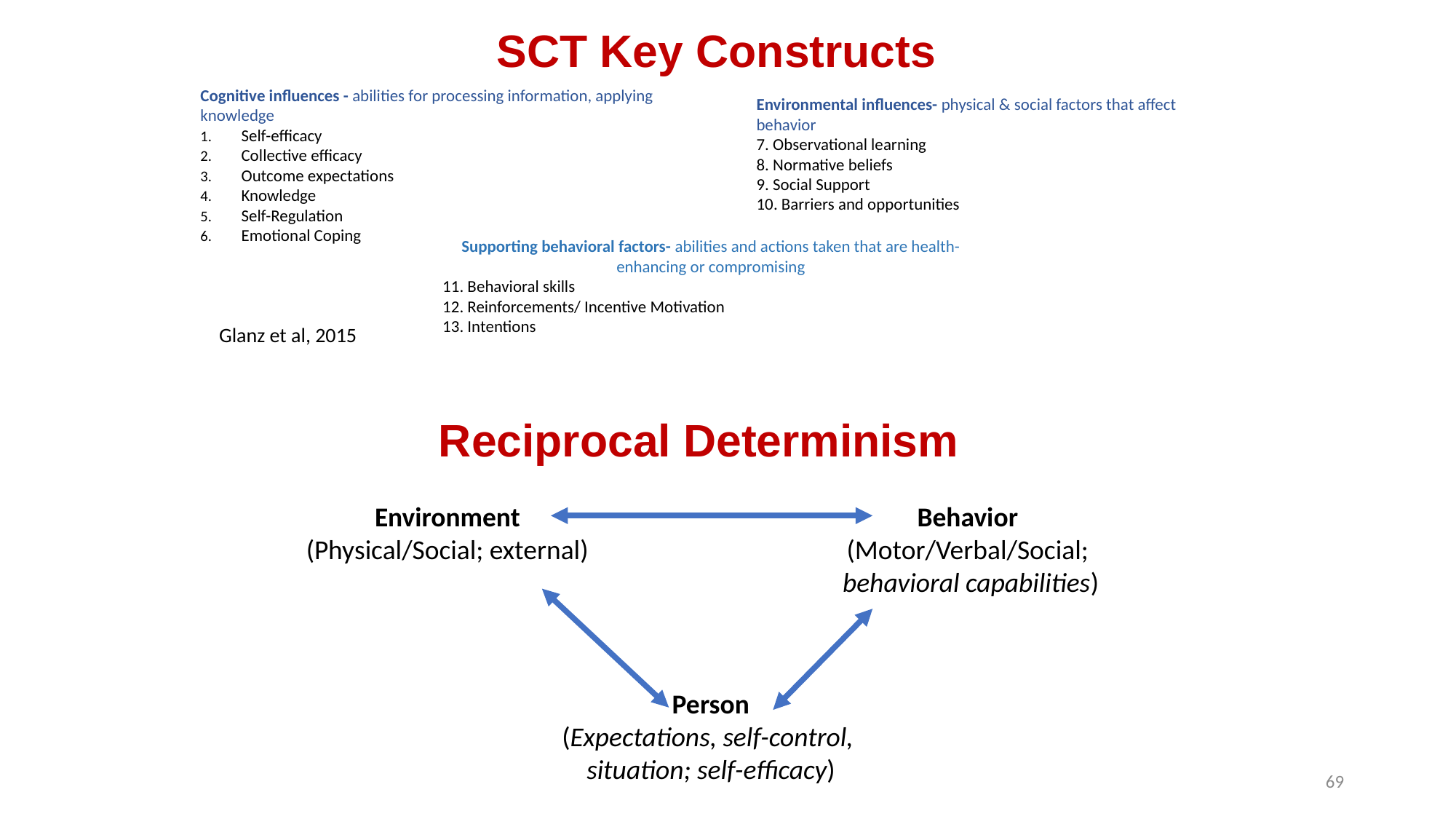

# SCT Key Constructs
Cognitive influences - abilities for processing information, applying knowledge
Self-efficacy
Collective efficacy
Outcome expectations
Knowledge
Self-Regulation
Emotional Coping

Environmental influences- physical & social factors that affect behavior
7. Observational learning
8. Normative beliefs
9. Social Support
10. Barriers and opportunities
Supporting behavioral factors- abilities and actions taken that are health-enhancing or compromising
11. Behavioral skills
12. Reinforcements/ Incentive Motivation
13. Intentions
Glanz et al, 2015
Reciprocal Determinism
Behavior
(Motor/Verbal/Social;
 behavioral capabilities)
Environment
(Physical/Social; external)
Person
(Expectations, self-control,
situation; self-efficacy)
69